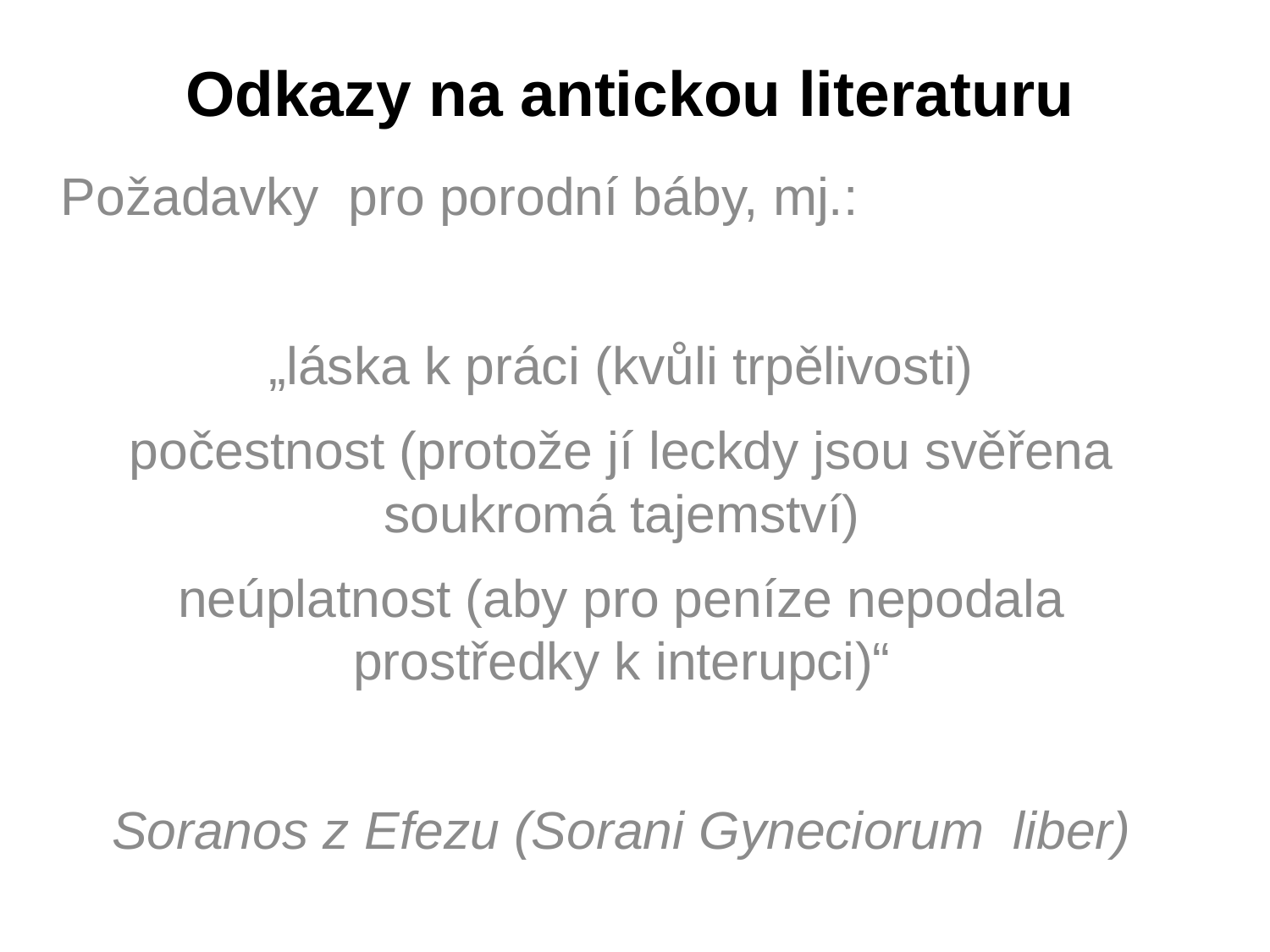

# Odkazy na antickou literaturu
Požadavky  pro porodní báby, mj.:

„láska k práci (kvůli trpělivosti)
počestnost (protože jí leckdy jsou svěřena soukromá tajemství)
neúplatnost (aby pro peníze nepodala prostředky k interupci)“

Soranos z Efezu (Sorani Gyneciorum  liber)